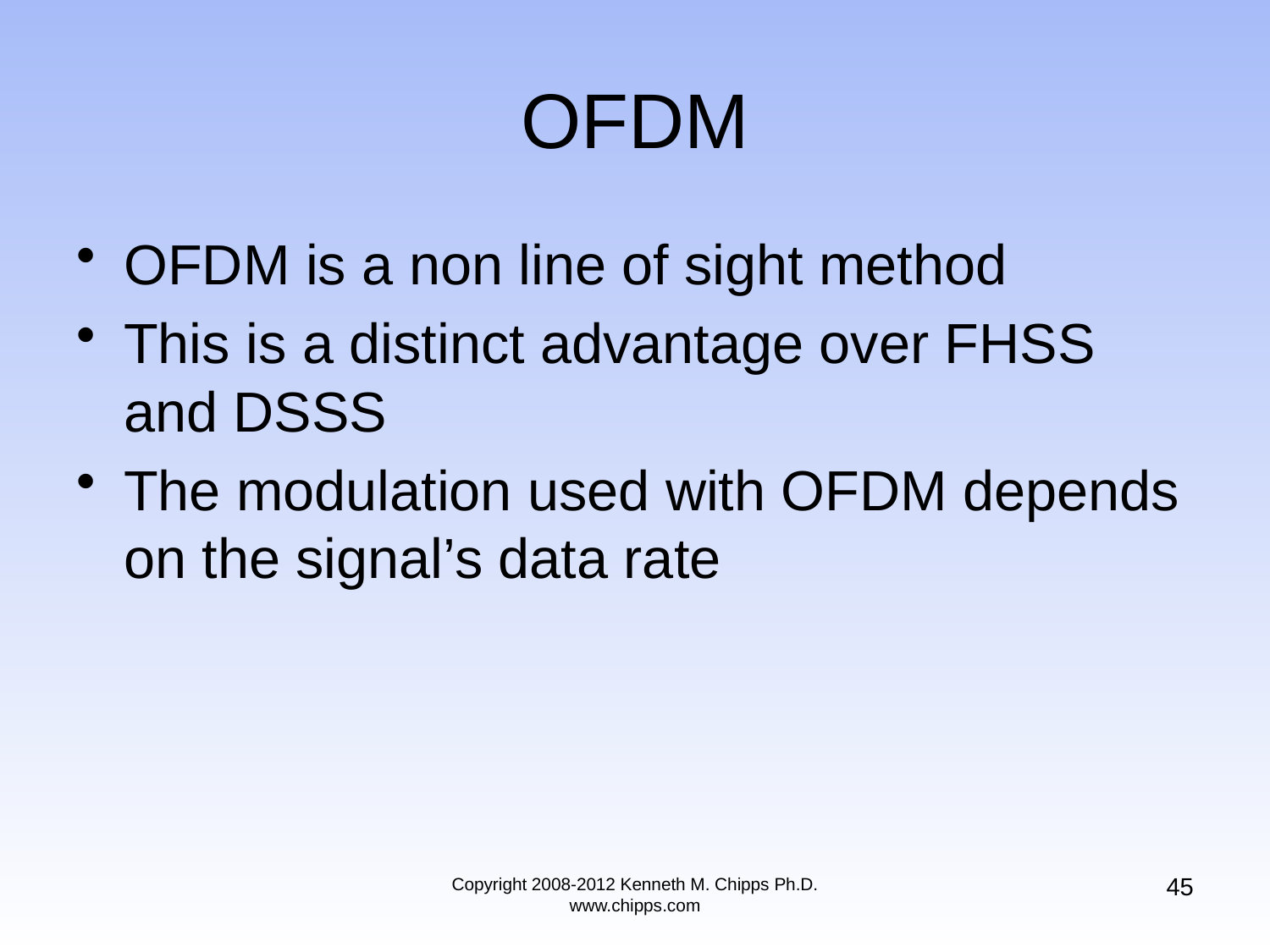

# OFDM
OFDM is a non line of sight method
This is a distinct advantage over FHSS and DSSS
The modulation used with OFDM depends on the signal’s data rate
45
Copyright 2008-2012 Kenneth M. Chipps Ph.D. www.chipps.com